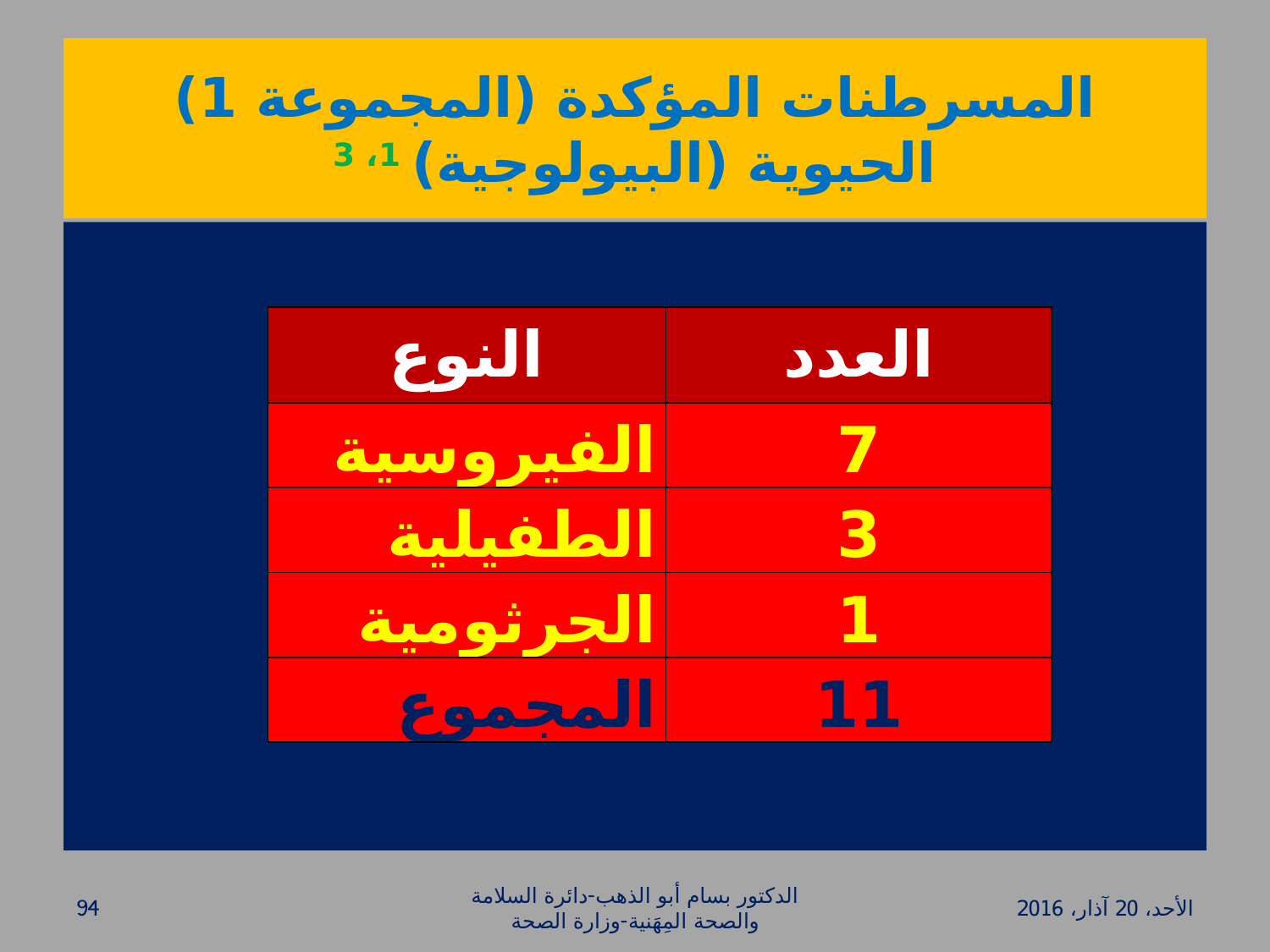

# المسرطنات المؤكدة (المجموعة 1) الحيوية (البيولوجية) 1، 3

| النوع | العدد |
| --- | --- |
| الفيروسية | 7 |
| الطفيلية | 3 |
| الجرثومية | 1 |
| المجموع | 11 |
94
الدكتور بسام أبو الذهب-دائرة السلامة والصحة المِهَنية-وزارة الصحة
الأحد، 20 آذار، 2016